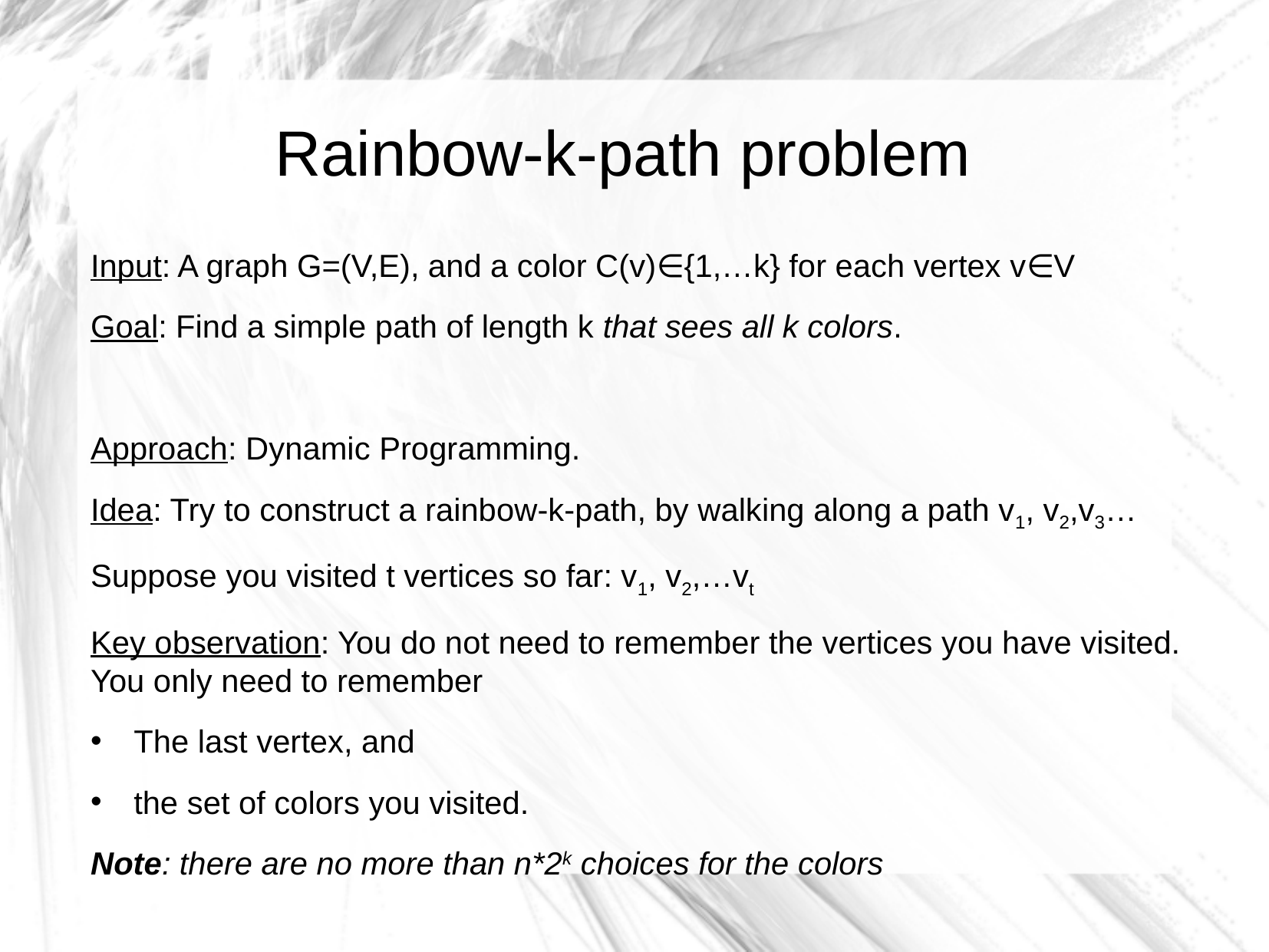

Rainbow-k-path problem
Input: A graph G=(V,E), and a color C(v)∈{1,…k} for each vertex v∈V
Goal: Find a simple path of length k that sees all k colors.

Approach: Dynamic Programming.
Idea: Try to construct a rainbow-k-path, by walking along a path v1, v2,v3…
Suppose you visited t vertices so far: v1, v2,…vt
Key observation: You do not need to remember the vertices you have visited. You only need to remember
The last vertex, and
the set of colors you visited.
Note: there are no more than n*2k choices for the colors